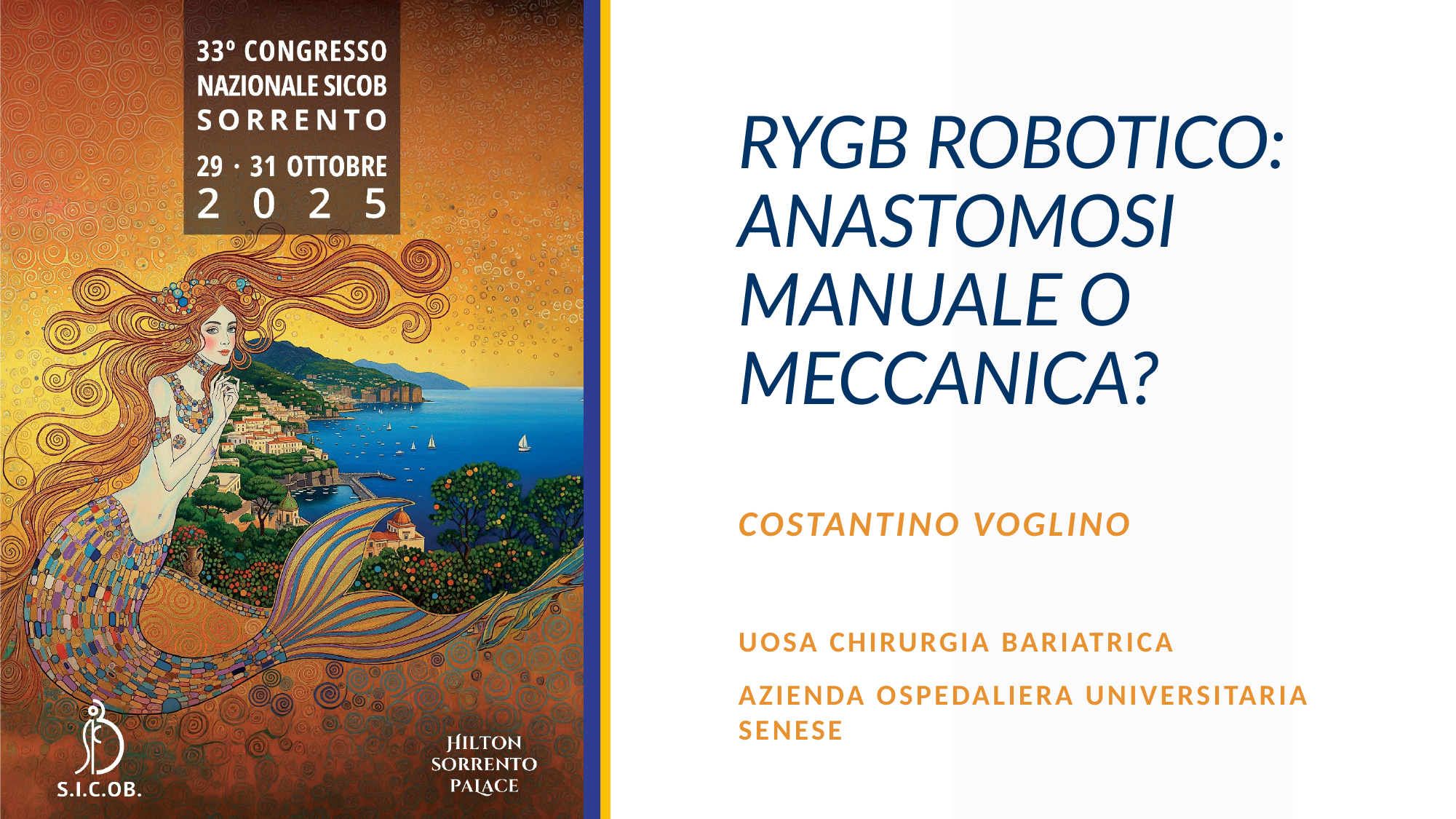

# RYGB ROBOTICO: ANASTOMOSI MANUALE O MECCANICA?
costantino voglino

uosa chirurgia bariatrica
azienda ospedaliera universitaria senese